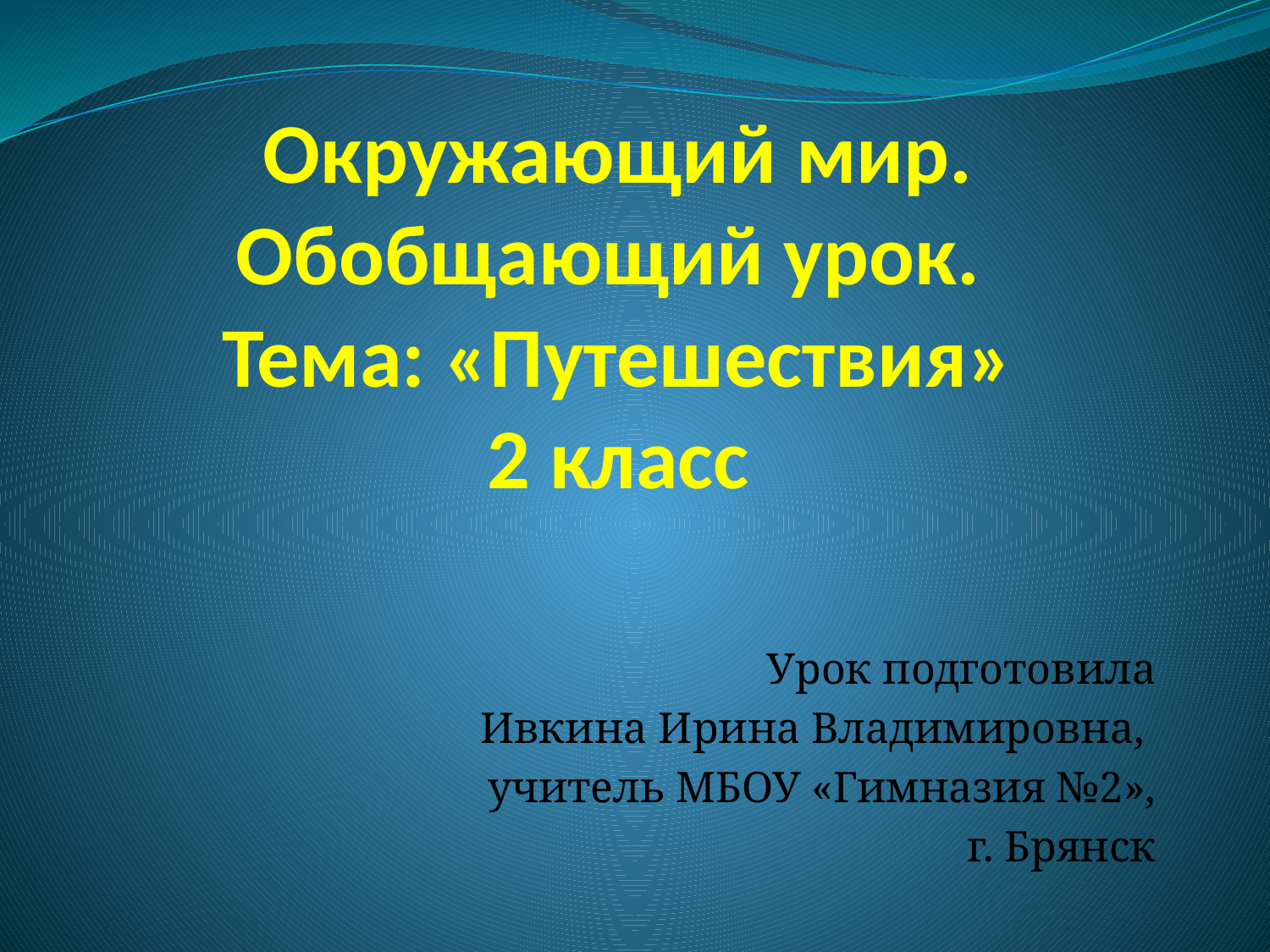

# Окружающий мир. Обобщающий урок. Тема: «Путешествия» 2 класс
Урок подготовила
Ивкина Ирина Владимировна,
учитель МБОУ «Гимназия №2»,
 г. Брянск